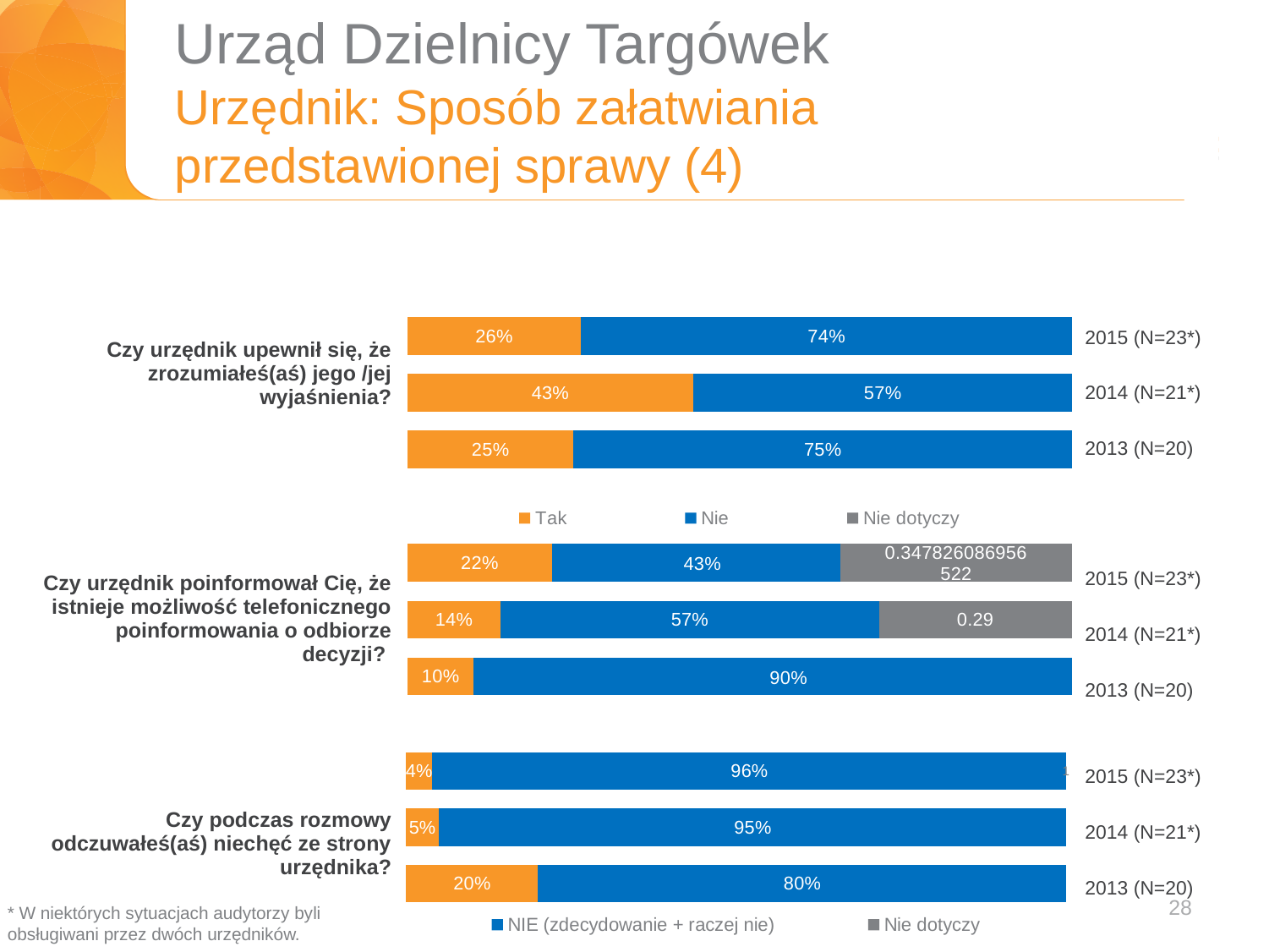

# Urząd Dzielnicy Targówek Urzędnik: Sposób załatwiania przedstawionej sprawy (4)

### Chart

| Category | Tak | Nie | Nie dotyczy |
|---|---|---|---|
|  | 0.2608695652173913 | 0.74 | None |
| Czy urzędnik upewnił się, że zrozumiałeś jego /jej wyjaśnienia | 0.43 | 0.57 | None |
|  | 0.25 | 0.75 | None |
|  | None | None | None |
|  | 0.21739130434782608 | 0.43478260869565216 | 0.34782608695652173 |
| Czy urzędnik poinformował Cię, że istnieje możliwość telefonicznego poinformowania o odbiorze decyzji | 0.14 | 0.57 | 0.29 |
2015 (N=23*)

2014 (N=21*)

2013 (N=20)

| Czy urzędnik upewnił się, że zrozumiałeś(aś) jego /jej wyjaśnienia? |
| --- |
| Czy urzędnik poinformował Cię, że istnieje możliwość telefonicznego poinformowania o odbiorze decyzji? |
| Czy podczas rozmowy odczuwałeś(aś) niechęć ze strony urzędnika? |
2015 (N=23*)

2014 (N=21*)

2013 (N=20)

[unsupported chart]

2015 (N=23*)

2014 (N=21*)

2013 (N=20)

28
* W niektórych sytuacjach audytorzy byli obsługiwani przez dwóch urzędników.